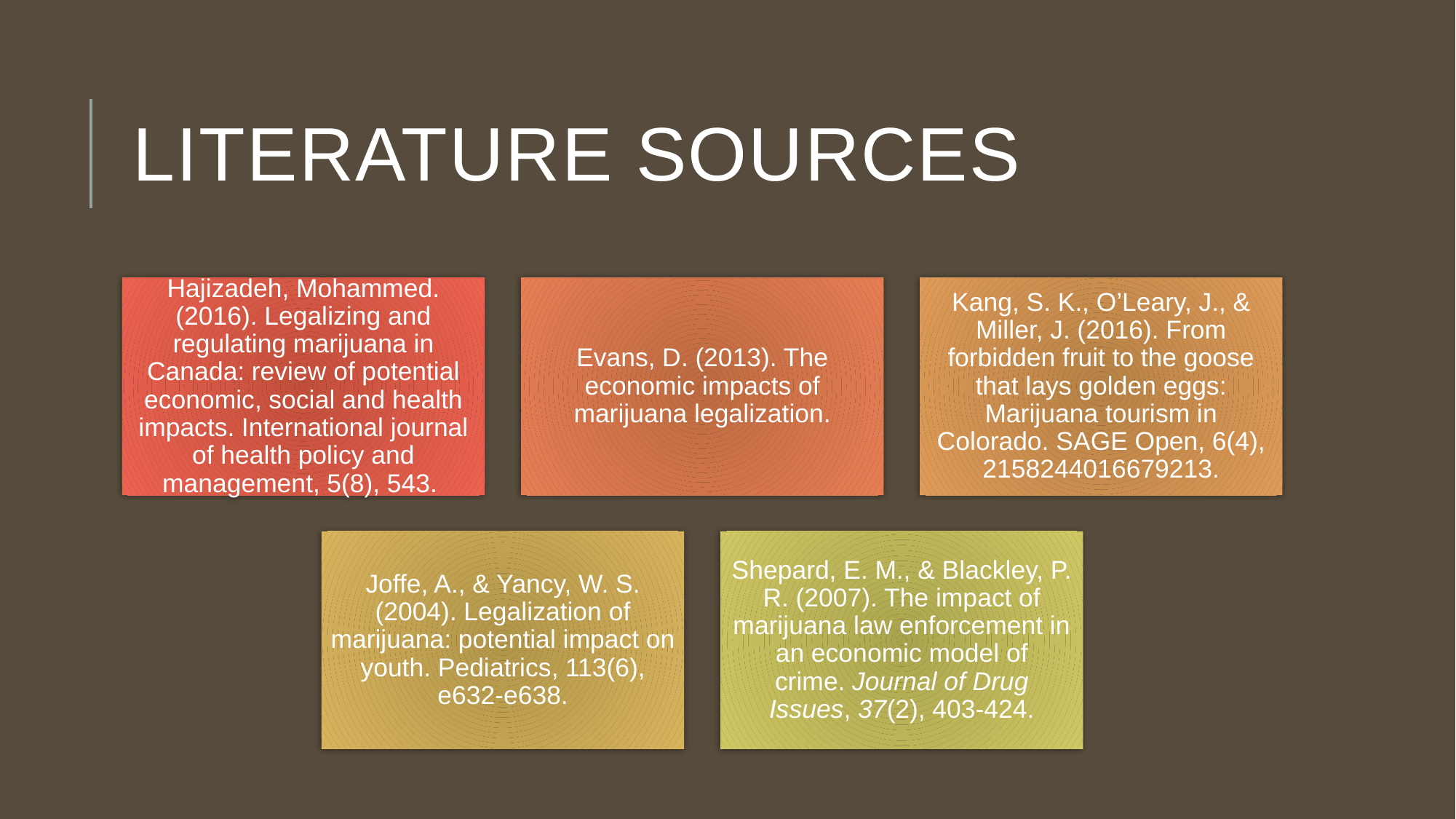

# Literature Sources
Hajizadeh, Mohammed. (2016). Legalizing and regulating marijuana in Canada: review of potential economic, social and health impacts. International journal of health policy and management, 5(8), 543.
Evans, D. (2013). The economic impacts of marijuana legalization.
Kang, S. K., O’Leary, J., & Miller, J. (2016). From forbidden fruit to the goose that lays golden eggs: Marijuana tourism in Colorado. SAGE Open, 6(4), 2158244016679213.
Joffe, A., & Yancy, W. S. (2004). Legalization of marijuana: potential impact on youth. Pediatrics, 113(6), e632-e638.
Shepard, E. M., & Blackley, P. R. (2007). The impact of marijuana law enforcement in an economic model of crime. Journal of Drug Issues, 37(2), 403-424.